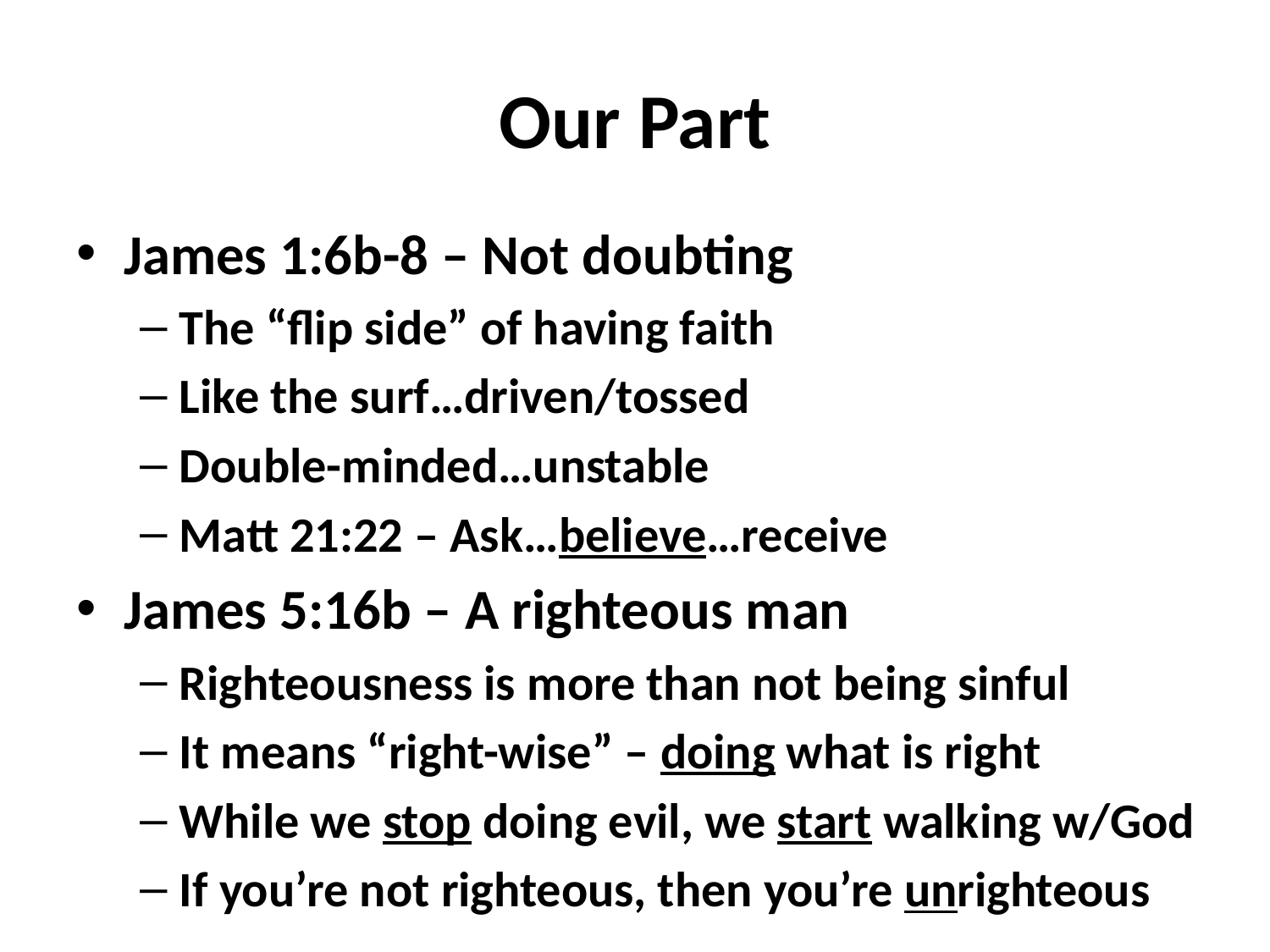

# Our Part
James 1:6b-8 – Not doubting
The “flip side” of having faith
Like the surf…driven/tossed
Double-minded…unstable
Matt 21:22 – Ask…believe…receive
James 5:16b – A righteous man
Righteousness is more than not being sinful
It means “right-wise” – doing what is right
While we stop doing evil, we start walking w/God
If you’re not righteous, then you’re unrighteous